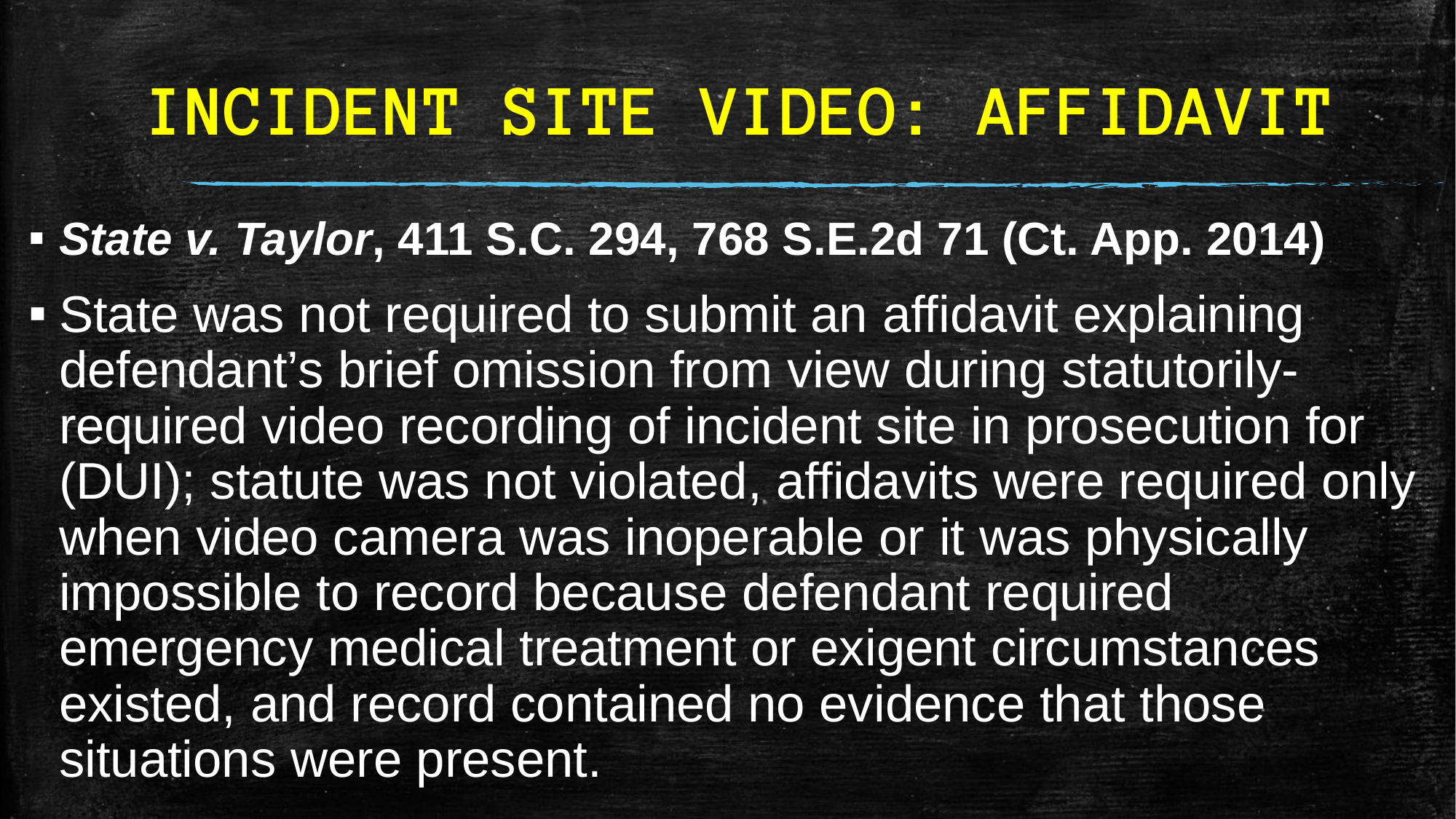

# INCIDENT SITE VIDEO: AFFIDAVIT
State v. Taylor, 411 S.C. 294, 768 S.E.2d 71 (Ct. App. 2014)
State was not required to submit an affidavit explaining defendant’s brief omission from view during statutorily-required video recording of incident site in prosecution for (DUI); statute was not violated, affidavits were required only when video camera was inoperable or it was physically impossible to record because defendant required emergency medical treatment or exigent circumstances existed, and record contained no evidence that those situations were present.